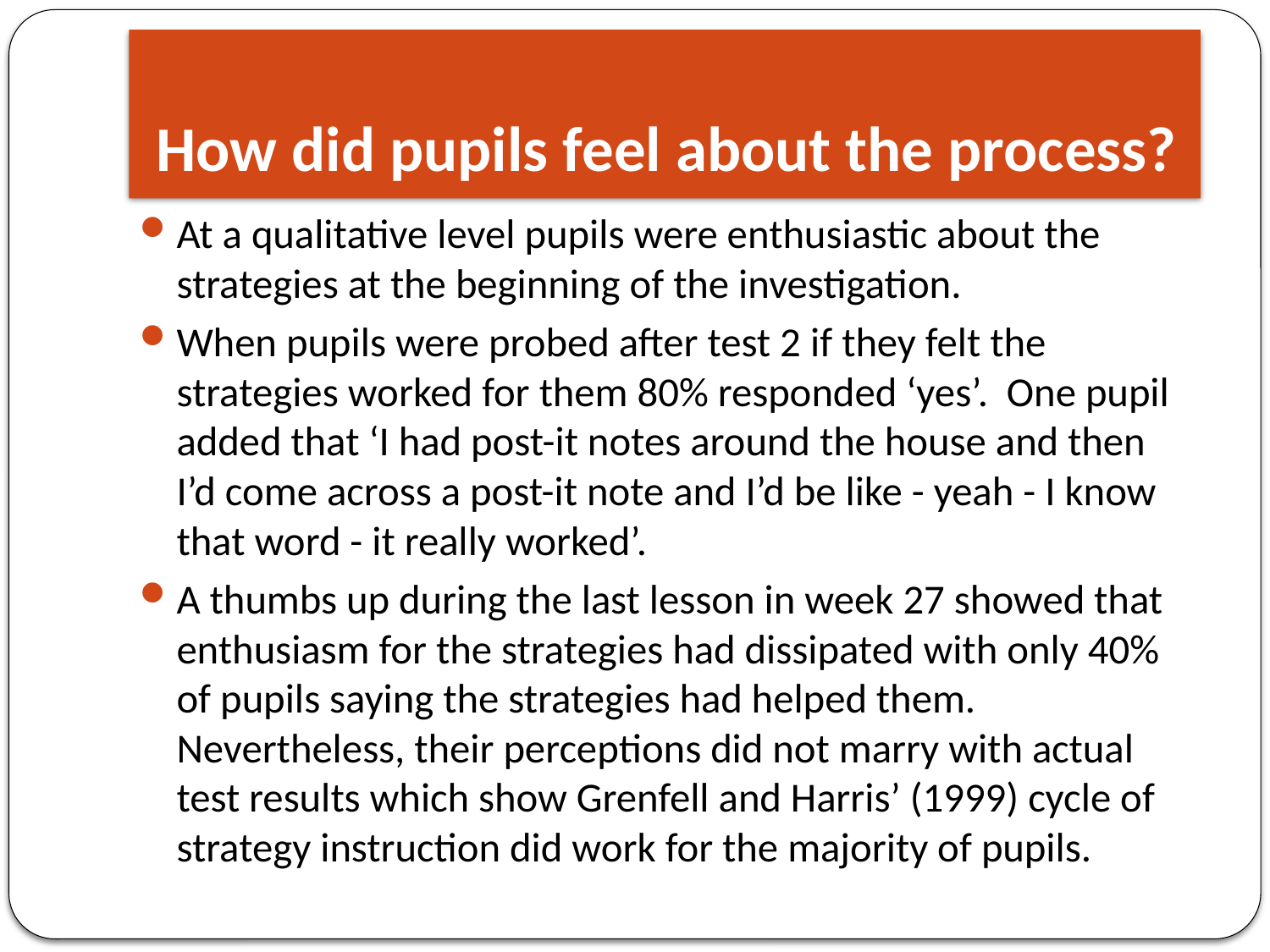

# How did pupils feel about the process?
At a qualitative level pupils were enthusiastic about the strategies at the beginning of the investigation.
When pupils were probed after test 2 if they felt the strategies worked for them 80% responded ‘yes’.  One pupil added that ‘I had post-it notes around the house and then I’d come across a post-it note and I’d be like - yeah - I know that word - it really worked’.
A thumbs up during the last lesson in week 27 showed that enthusiasm for the strategies had dissipated with only 40% of pupils saying the strategies had helped them.  Nevertheless, their perceptions did not marry with actual test results which show Grenfell and Harris’ (1999) cycle of strategy instruction did work for the majority of pupils.